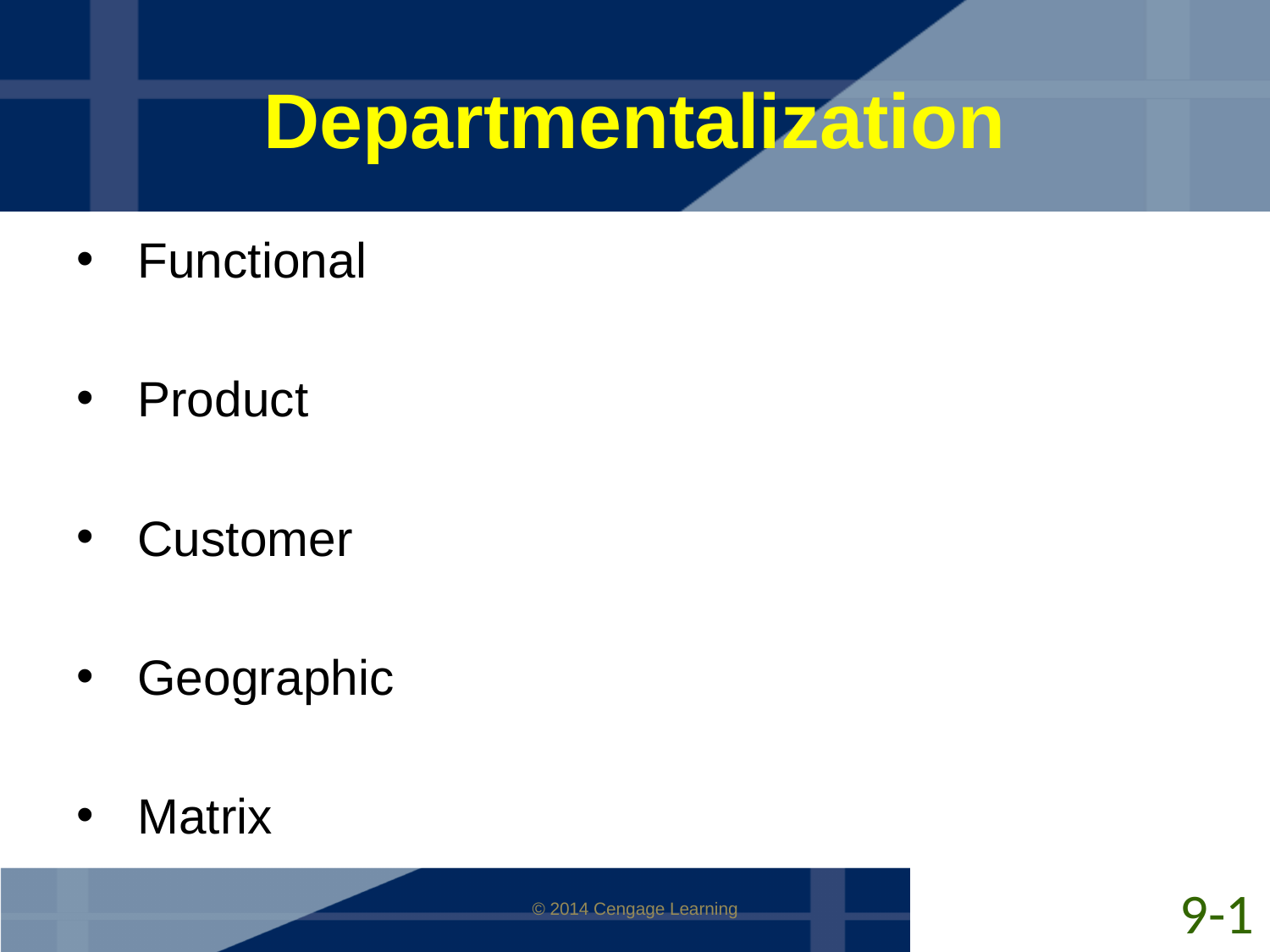

# Departmentalization
Functional

Product

Customer

Geographic

Matrix
9-1
© 2014 Cengage Learning